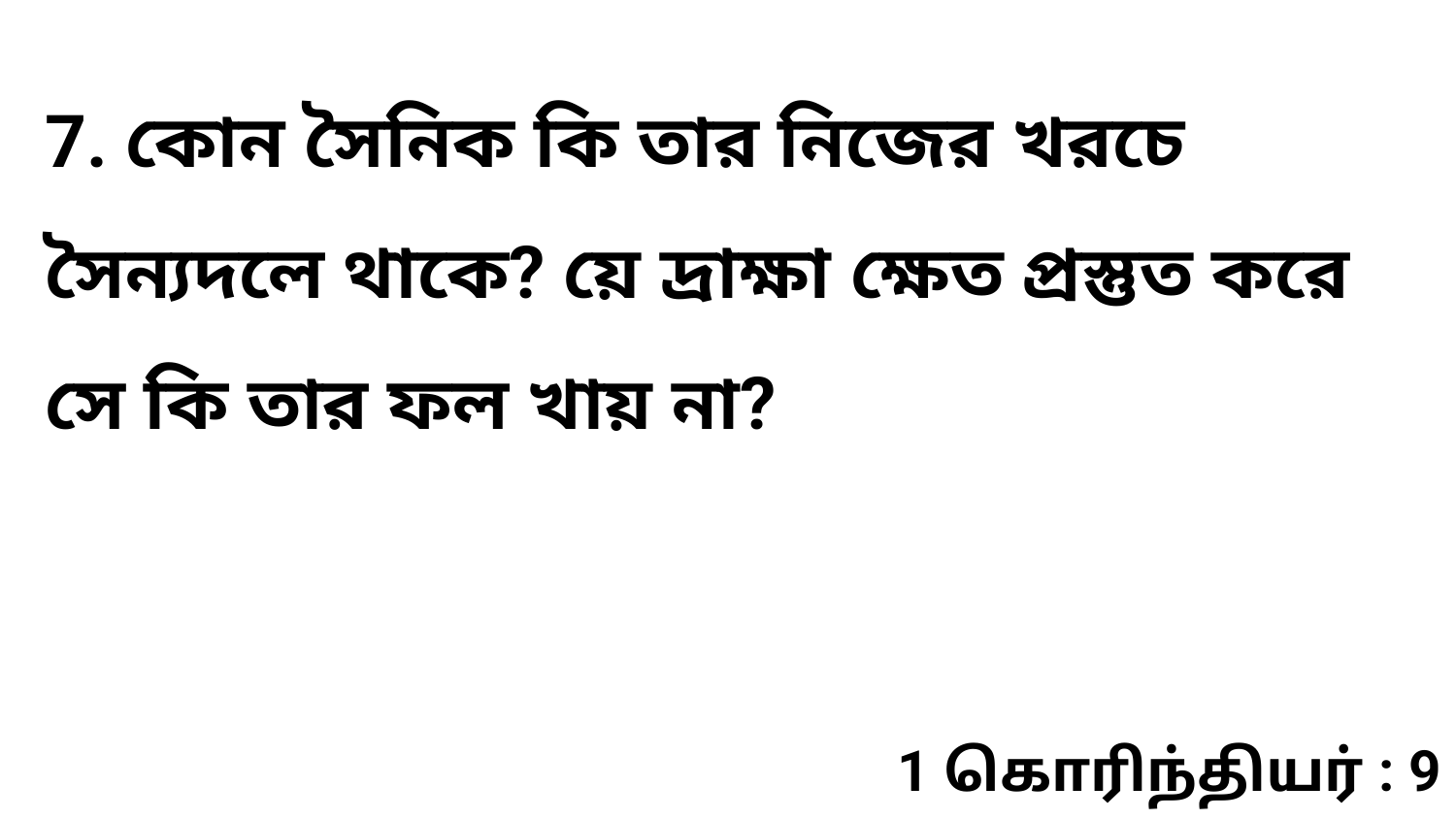

7. কোন সৈনিক কি তার নিজের খরচে সৈন্যদলে থাকে? য়ে দ্রাক্ষা ক্ষেত প্রস্তুত করে সে কি তার ফল খায় না?
1 கொரிந்தியர் : 9